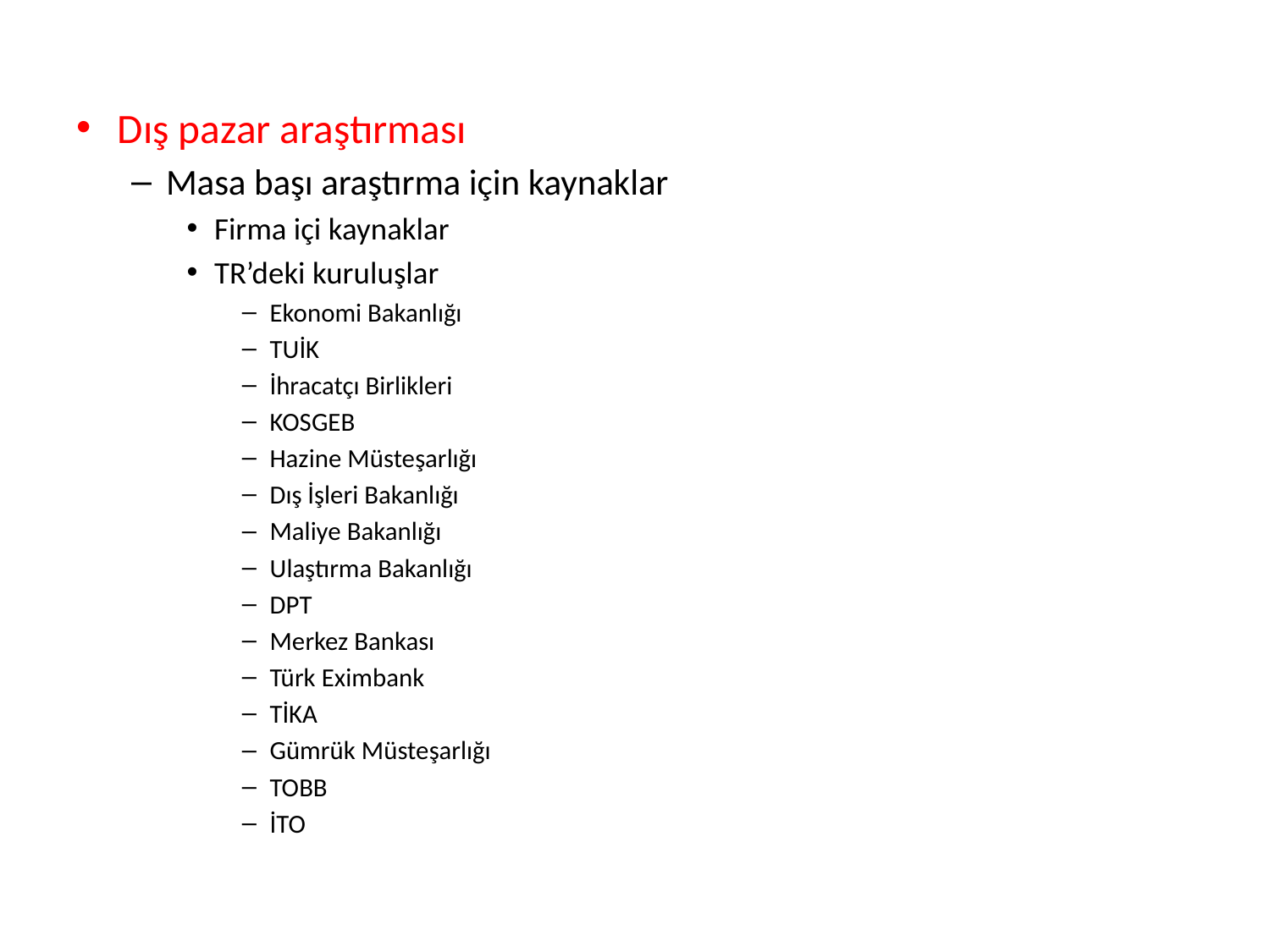

Dış pazar araştırması
Masa başı araştırma için kaynaklar
Firma içi kaynaklar
TR’deki kuruluşlar
Ekonomi Bakanlığı
TUİK
İhracatçı Birlikleri
KOSGEB
Hazine Müsteşarlığı
Dış İşleri Bakanlığı
Maliye Bakanlığı
Ulaştırma Bakanlığı
DPT
Merkez Bankası
Türk Eximbank
TİKA
Gümrük Müsteşarlığı
TOBB
İTO